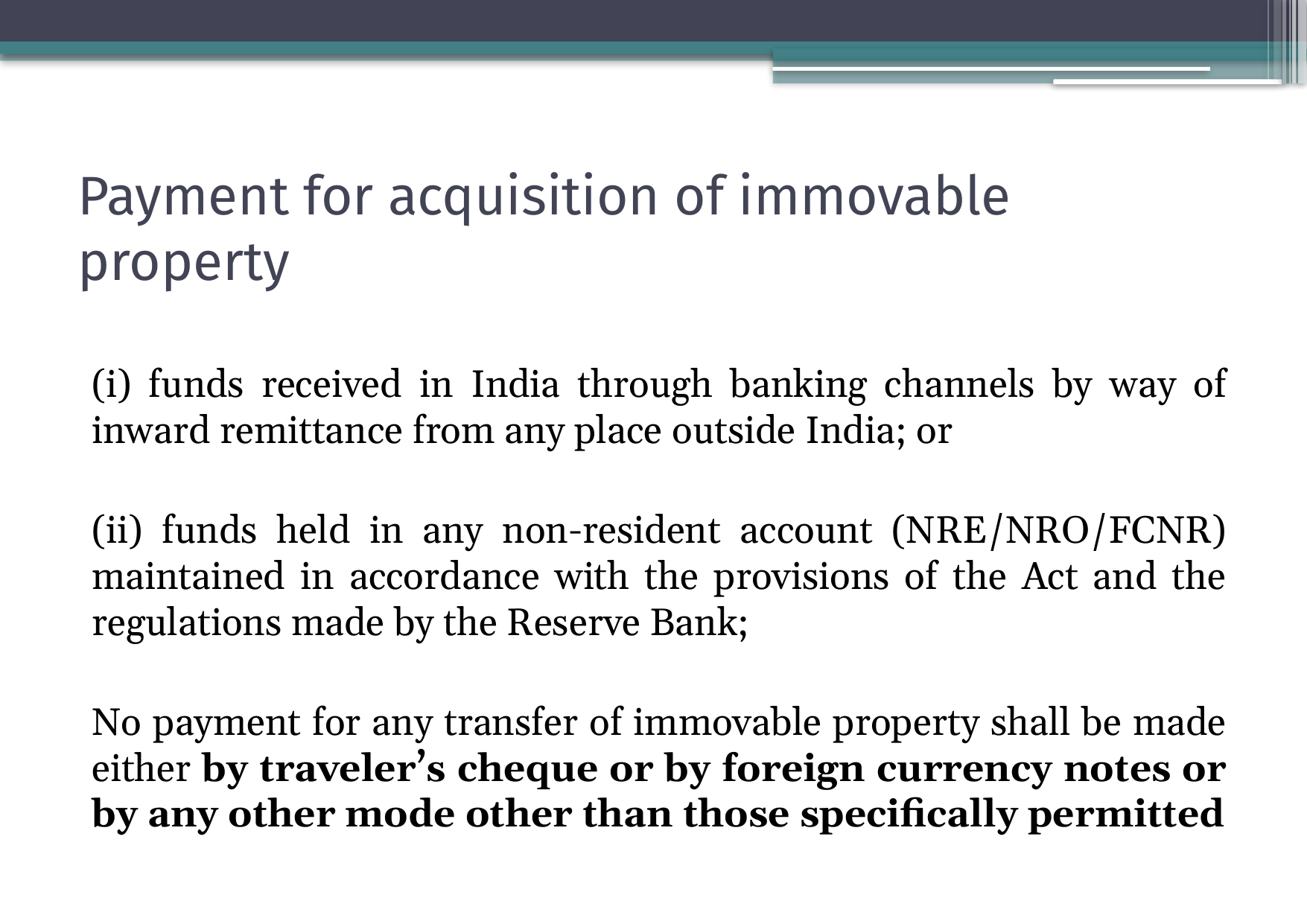

# Payment for acquisition of immovable property

(i) funds received in India through banking channels by way of inward remittance from any place outside India; or

(ii) funds held in any non-resident account (NRE/NRO/FCNR) maintained in accordance with the provisions of the Act and the regulations made by the Reserve Bank;

No payment for any transfer of immovable property shall be made either by traveler’s cheque or by foreign currency notes or by any other mode other than those specifically permitted